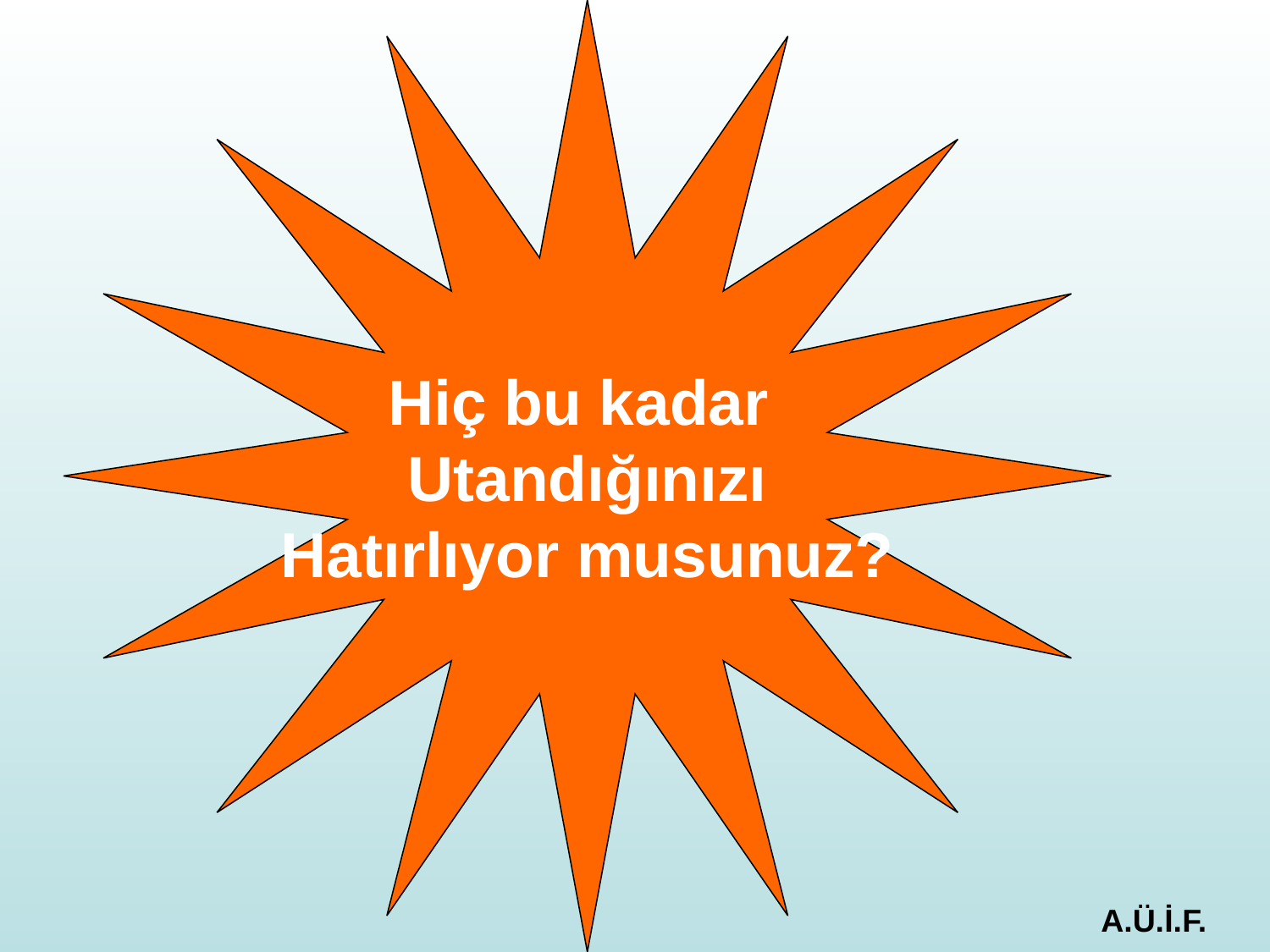

Hiç bu kadar
Utandığınızı
Hatırlıyor musunuz?
A.Ü.İ.F.